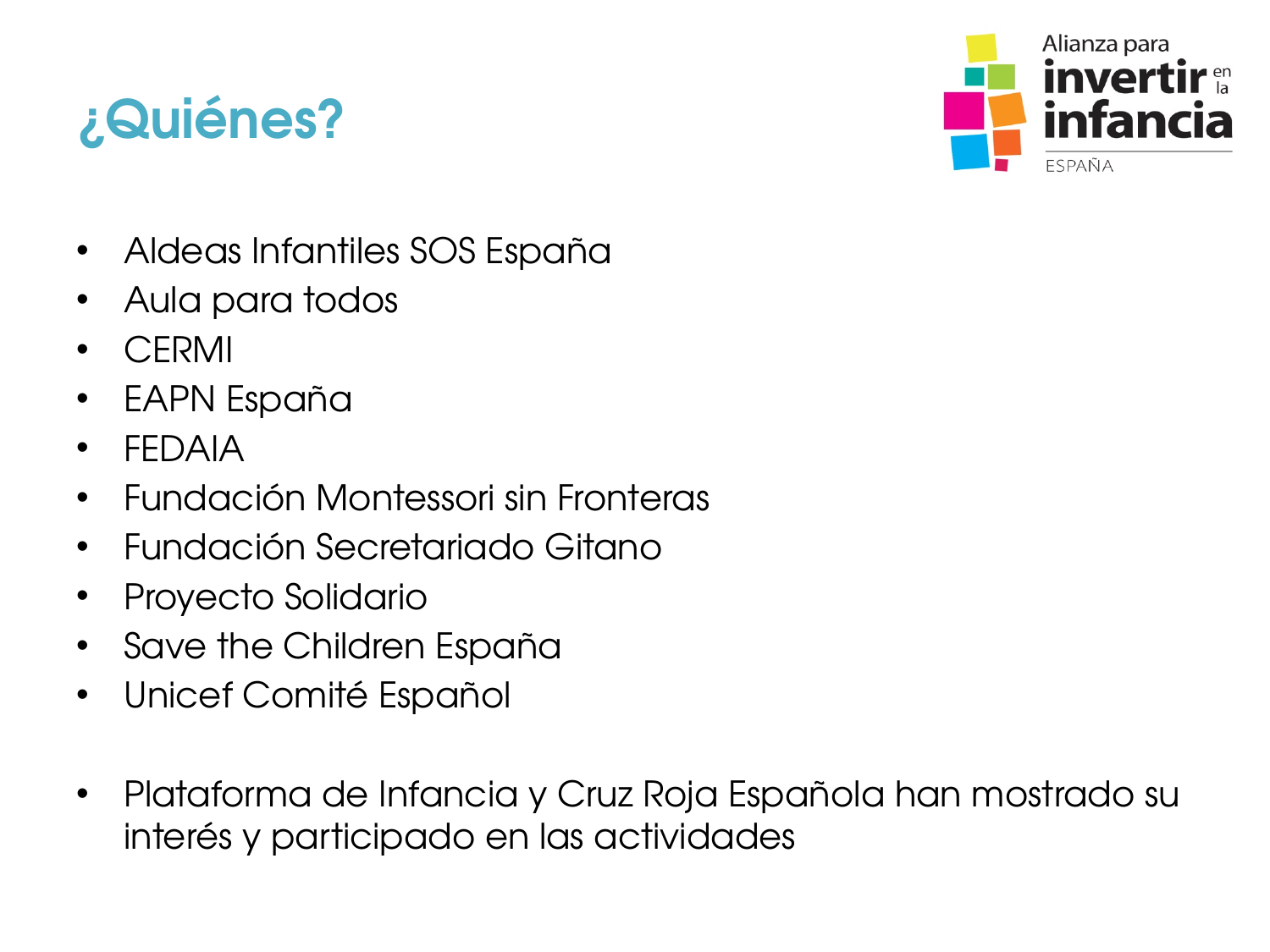

# ¿Quiénes?
Aldeas Infantiles SOS España
Aula para todos
CERMI
EAPN España
FEDAIA
Fundación Montessori sin Fronteras
Fundación Secretariado Gitano
Proyecto Solidario
Save the Children España
Unicef Comité Español

Plataforma de Infancia y Cruz Roja Española han mostrado su interés y participado en las actividades